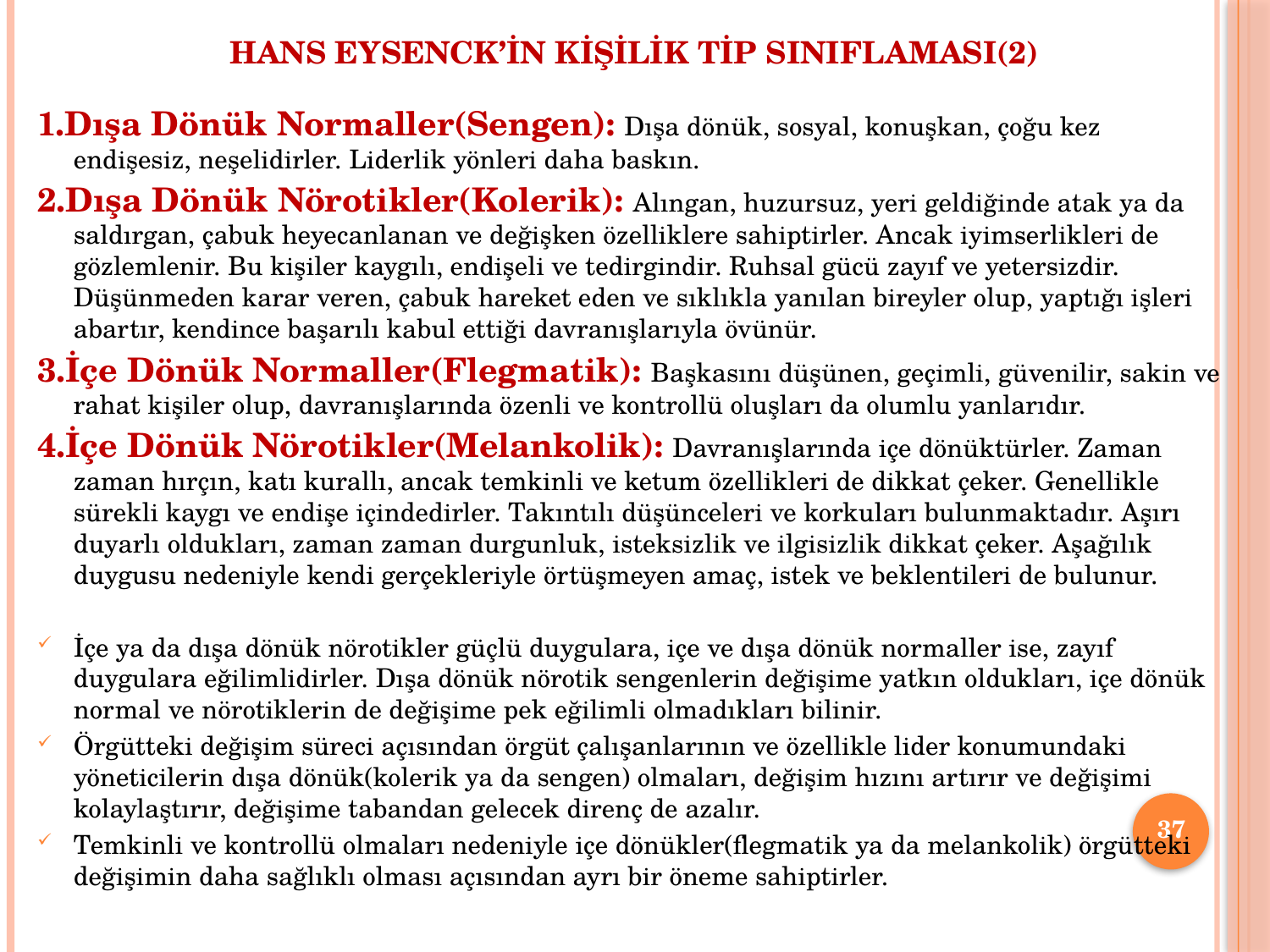

# Hans Eysenck’in Kişilik Tip Sınıflaması(2)
1.Dışa Dönük Normaller(Sengen): Dışa dönük, sosyal, konuşkan, çoğu kez endişesiz, neşelidirler. Liderlik yönleri daha baskın.
2.Dışa Dönük Nörotikler(Kolerik): Alıngan, huzursuz, yeri geldiğinde atak ya da saldırgan, çabuk heyecanlanan ve değişken özelliklere sahiptirler. Ancak iyimserlikleri de gözlemlenir. Bu kişiler kaygılı, endişeli ve tedirgindir. Ruhsal gücü zayıf ve yetersizdir. Düşünmeden karar veren, çabuk hareket eden ve sıklıkla yanılan bireyler olup, yaptığı işleri abartır, kendince başarılı kabul ettiği davranışlarıyla övünür.
3.İçe Dönük Normaller(Flegmatik): Başkasını düşünen, geçimli, güvenilir, sakin ve rahat kişiler olup, davranışlarında özenli ve kontrollü oluşları da olumlu yanlarıdır.
4.İçe Dönük Nörotikler(Melankolik): Davranışlarında içe dönüktürler. Zaman zaman hırçın, katı kurallı, ancak temkinli ve ketum özellikleri de dikkat çeker. Genellikle sürekli kaygı ve endişe içindedirler. Takıntılı düşünceleri ve korkuları bulunmaktadır. Aşırı duyarlı oldukları, zaman zaman durgunluk, isteksizlik ve ilgisizlik dikkat çeker. Aşağılık duygusu nedeniyle kendi gerçekleriyle örtüşmeyen amaç, istek ve beklentileri de bulunur.

İçe ya da dışa dönük nörotikler güçlü duygulara, içe ve dışa dönük normaller ise, zayıf duygulara eğilimlidirler. Dışa dönük nörotik sengenlerin değişime yatkın oldukları, içe dönük normal ve nörotiklerin de değişime pek eğilimli olmadıkları bilinir.
Örgütteki değişim süreci açısından örgüt çalışanlarının ve özellikle lider konumundaki yöneticilerin dışa dönük(kolerik ya da sengen) olmaları, değişim hızını artırır ve değişimi kolaylaştırır, değişime tabandan gelecek direnç de azalır.
Temkinli ve kontrollü olmaları nedeniyle içe dönükler(flegmatik ya da melankolik) örgütteki değişimin daha sağlıklı olması açısından ayrı bir öneme sahiptirler.

37